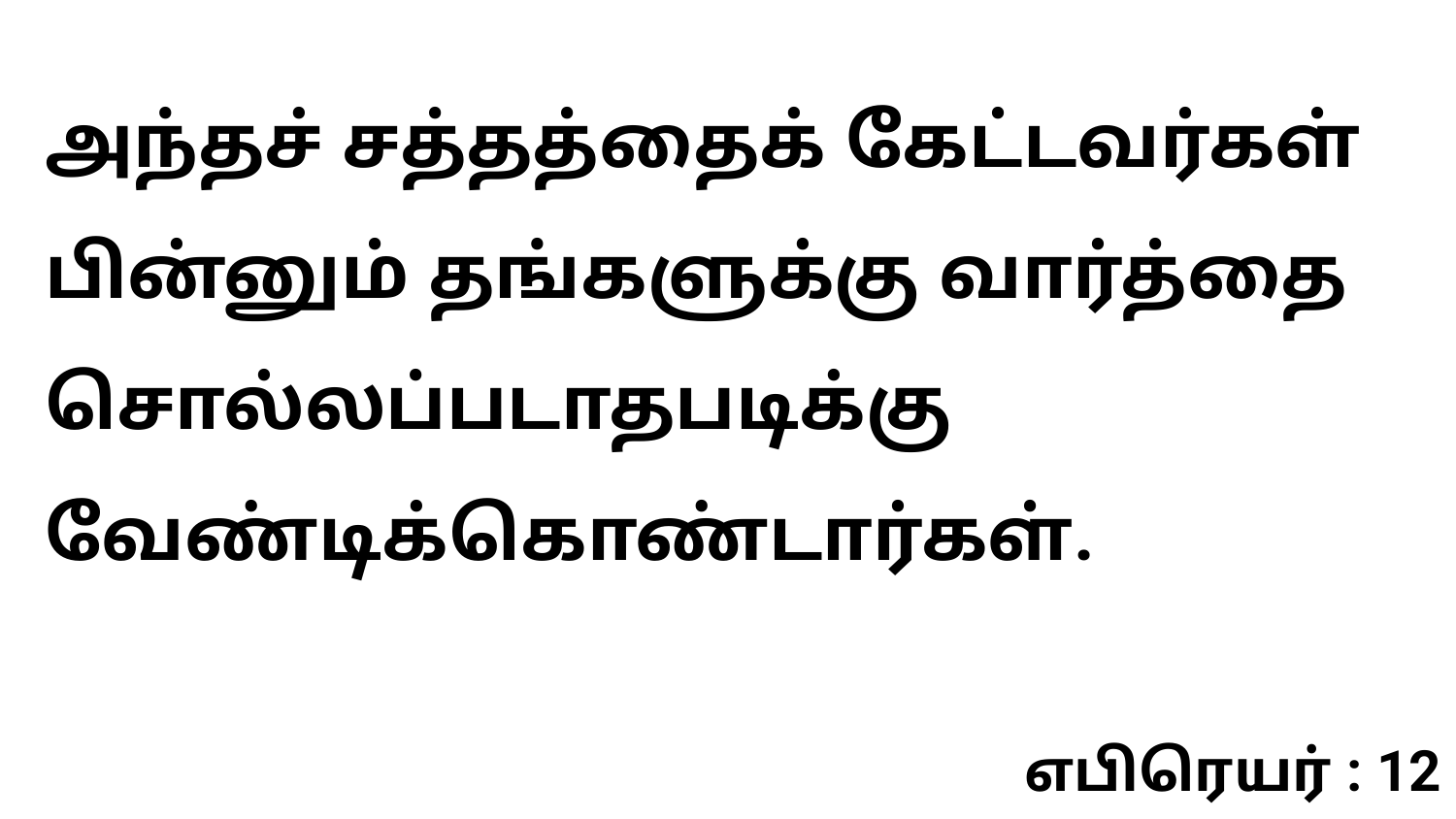

அந்தச் சத்தத்தைக் கேட்டவர்கள் பின்னும் தங்களுக்கு வார்த்தை சொல்லப்படாதபடிக்கு வேண்டிக்கொண்டார்கள்.
எபிரெயர் : 12